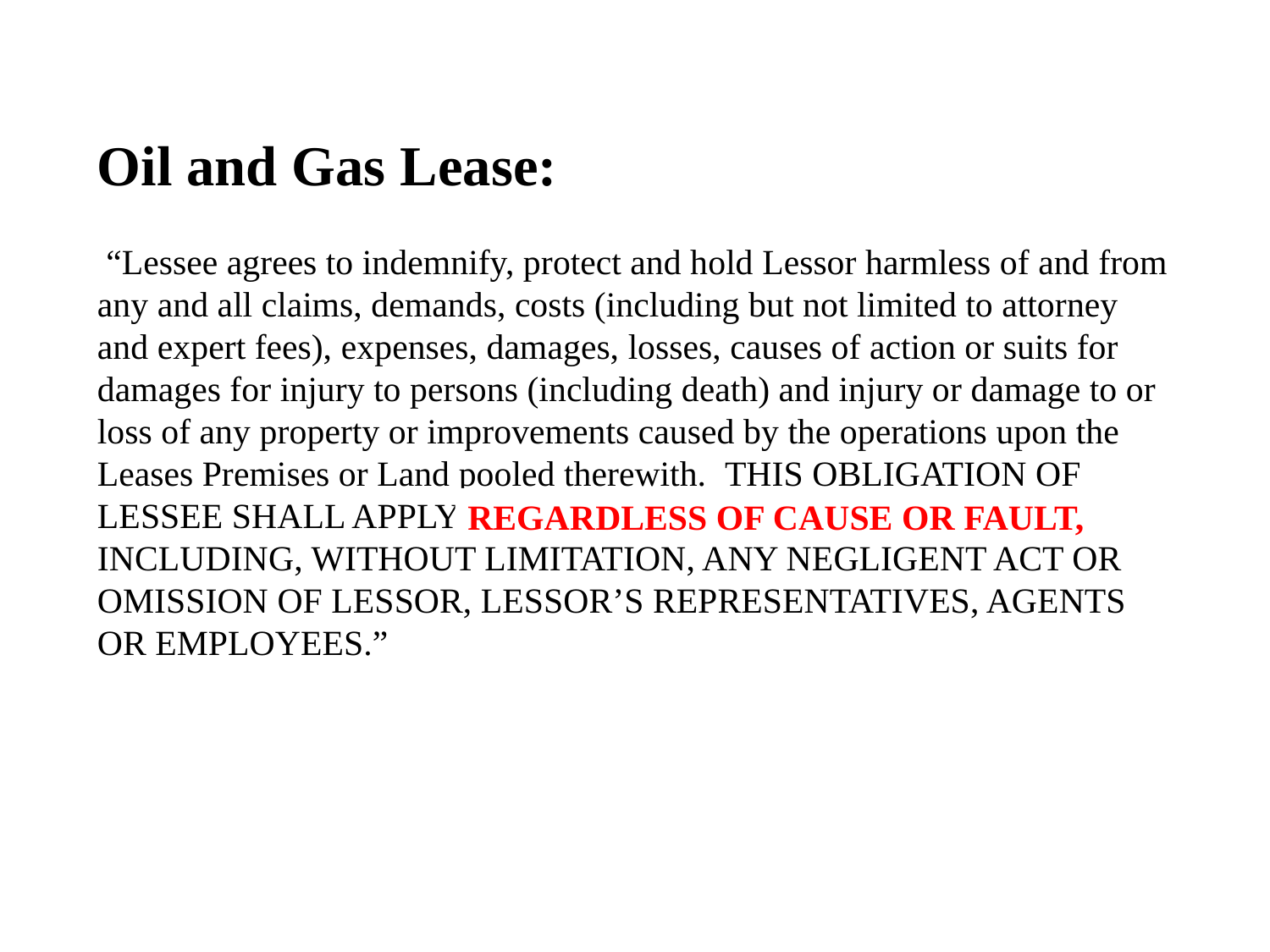

Oil and Gas Lease:

 “Lessee agrees to indemnify, protect and hold Lessor harmless of and from any and all claims, demands, costs (including but not limited to attorney and expert fees), expenses, damages, losses, causes of action or suits for damages for injury to persons (including death) and injury or damage to or loss of any property or improvements caused by the operations upon the Leases Premises or Land pooled therewith.  This obligation of Lessee shall apply regardless of cause or fault, including, without limitation, any negligent act or omission of Lessor, Lessor’s representatives, agents or employees.”
regardless of cause or fault,